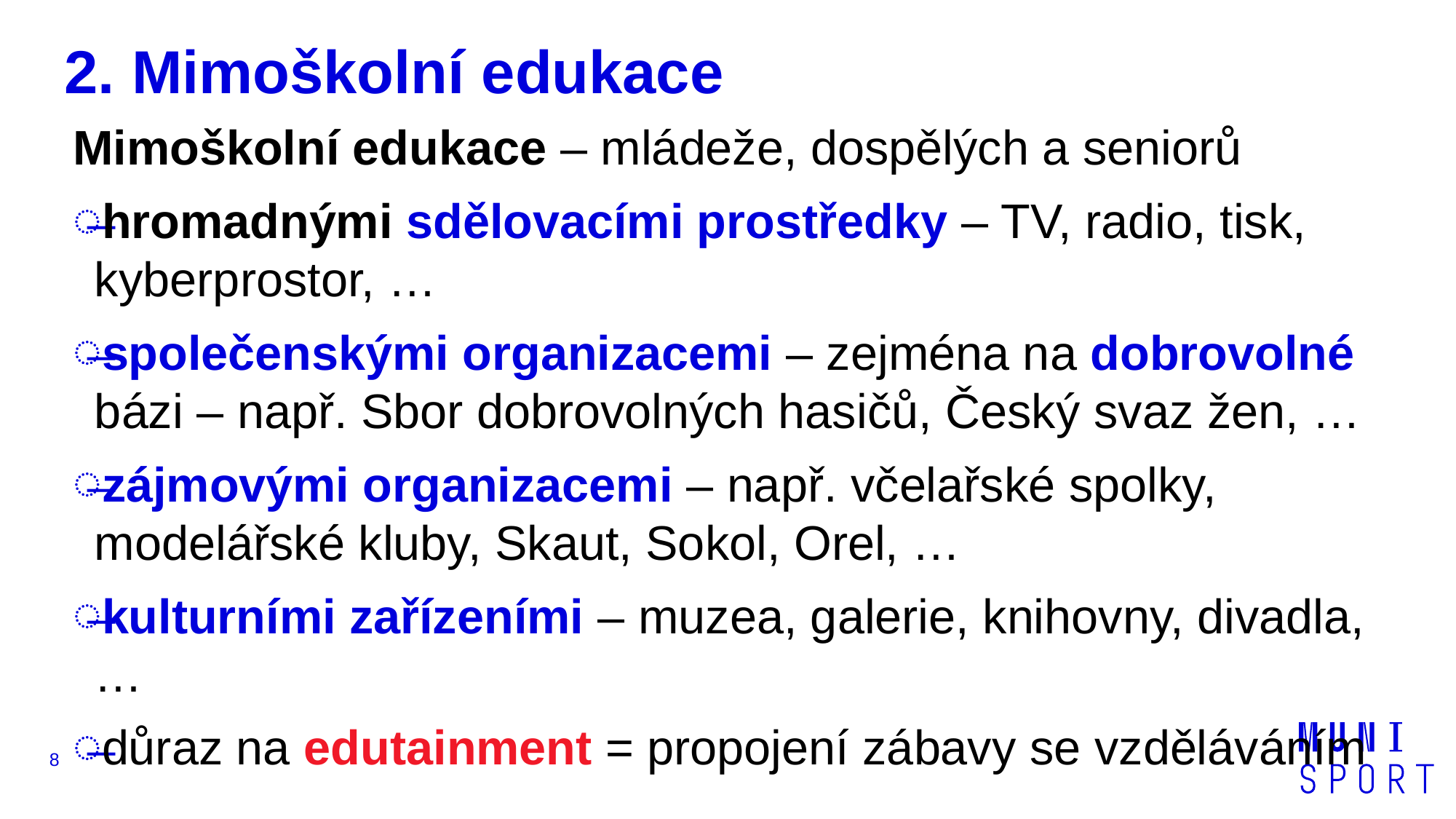

# 2. Mimoškolní edukace
Mimoškolní edukace – mládeže, dospělých a seniorů
hromadnými sdělovacími prostředky – TV, radio, tisk, kyberprostor, …
společenskými organizacemi – zejména na dobrovolné bázi – např. Sbor dobrovolných hasičů, Český svaz žen, …
zájmovými organizacemi – např. včelařské spolky, modelářské kluby, Skaut, Sokol, Orel, …
kulturními zařízeními – muzea, galerie, knihovny, divadla, …
důraz na edutainment = propojení zábavy se vzděláváním
8